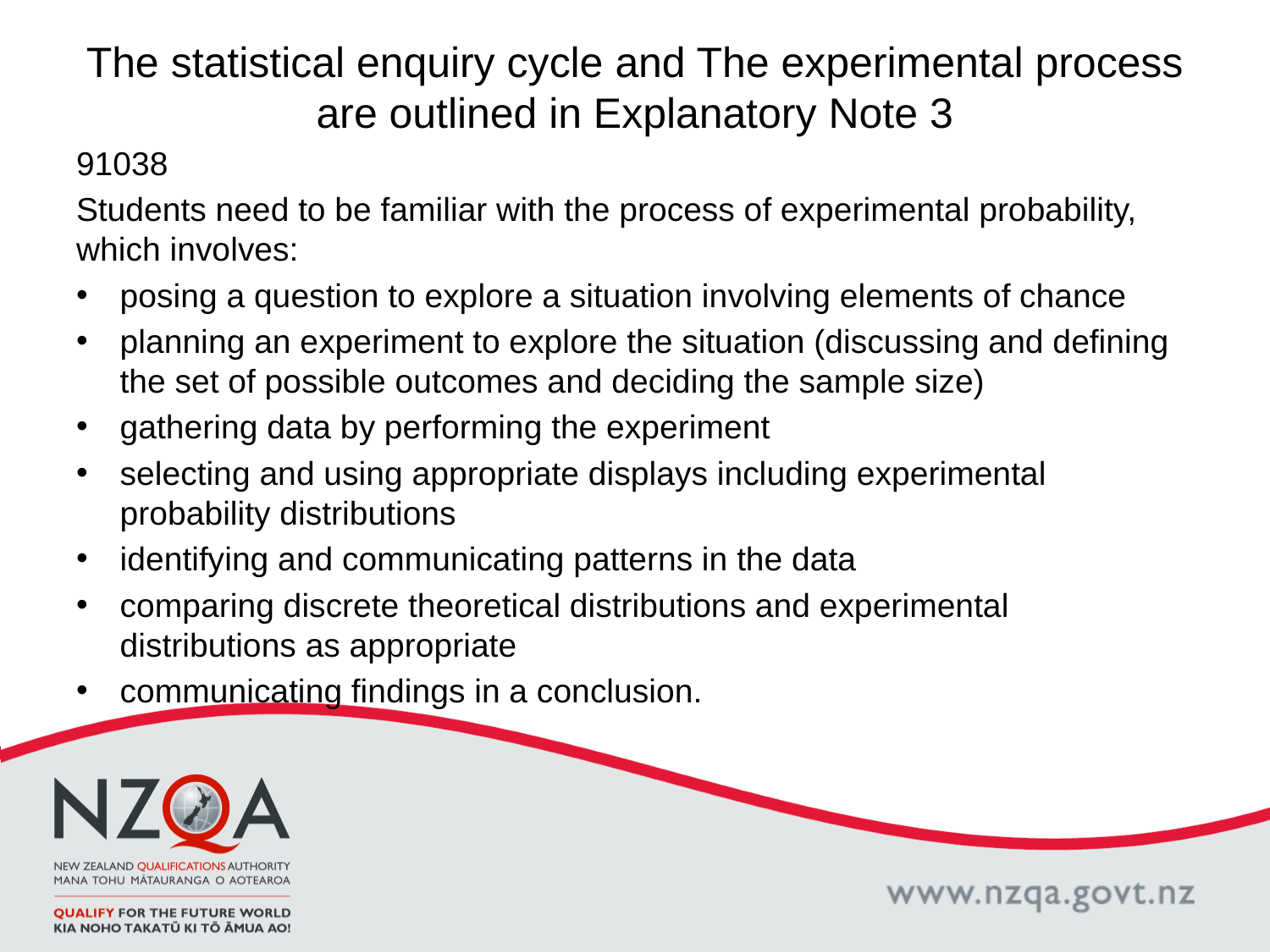

# The statistical enquiry cycle and The experimental process are outlined in Explanatory Note 3
91038
Students need to be familiar with the process of experimental probability, which involves:
posing a question to explore a situation involving elements of chance
planning an experiment to explore the situation (discussing and defining the set of possible outcomes and deciding the sample size)
gathering data by performing the experiment
selecting and using appropriate displays including experimental probability distributions
identifying and communicating patterns in the data
comparing discrete theoretical distributions and experimental distributions as appropriate
communicating findings in a conclusion.